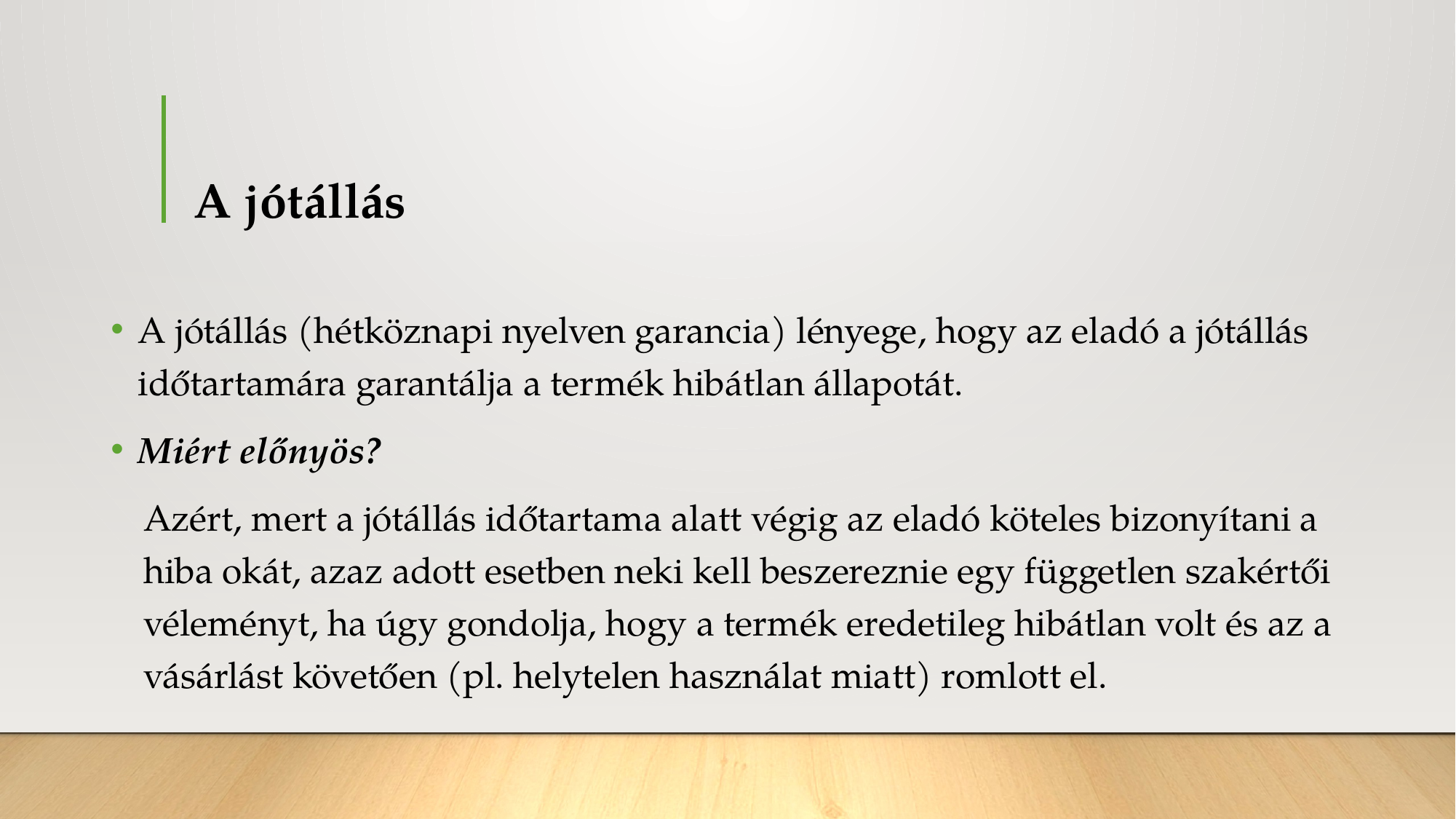

# A jótállás

A jótállás (hétköznapi nyelven garancia) lényege, hogy az eladó a jótállás időtartamára garantálja a termék hibátlan állapotát.
Miért előnyös?
Azért, mert a jótállás időtartama alatt végig az eladó köteles bizonyítani a hiba okát, azaz adott esetben neki kell beszereznie egy független szakértői véleményt, ha úgy gondolja, hogy a termék eredetileg hibátlan volt és az a vásárlást követően (pl. helytelen használat miatt) romlott el.